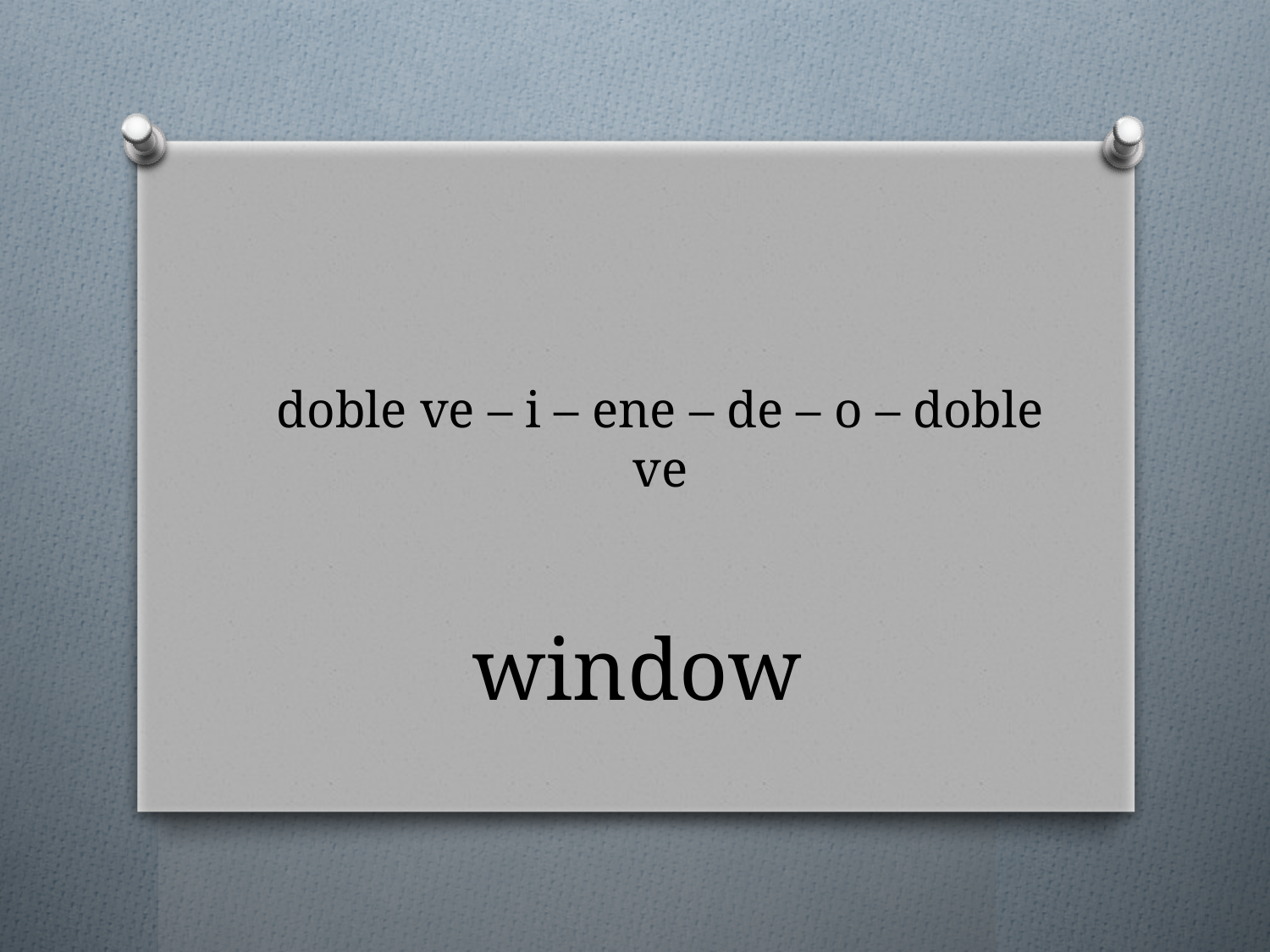

# doble ve – i – ene – de – o – doble ve
window